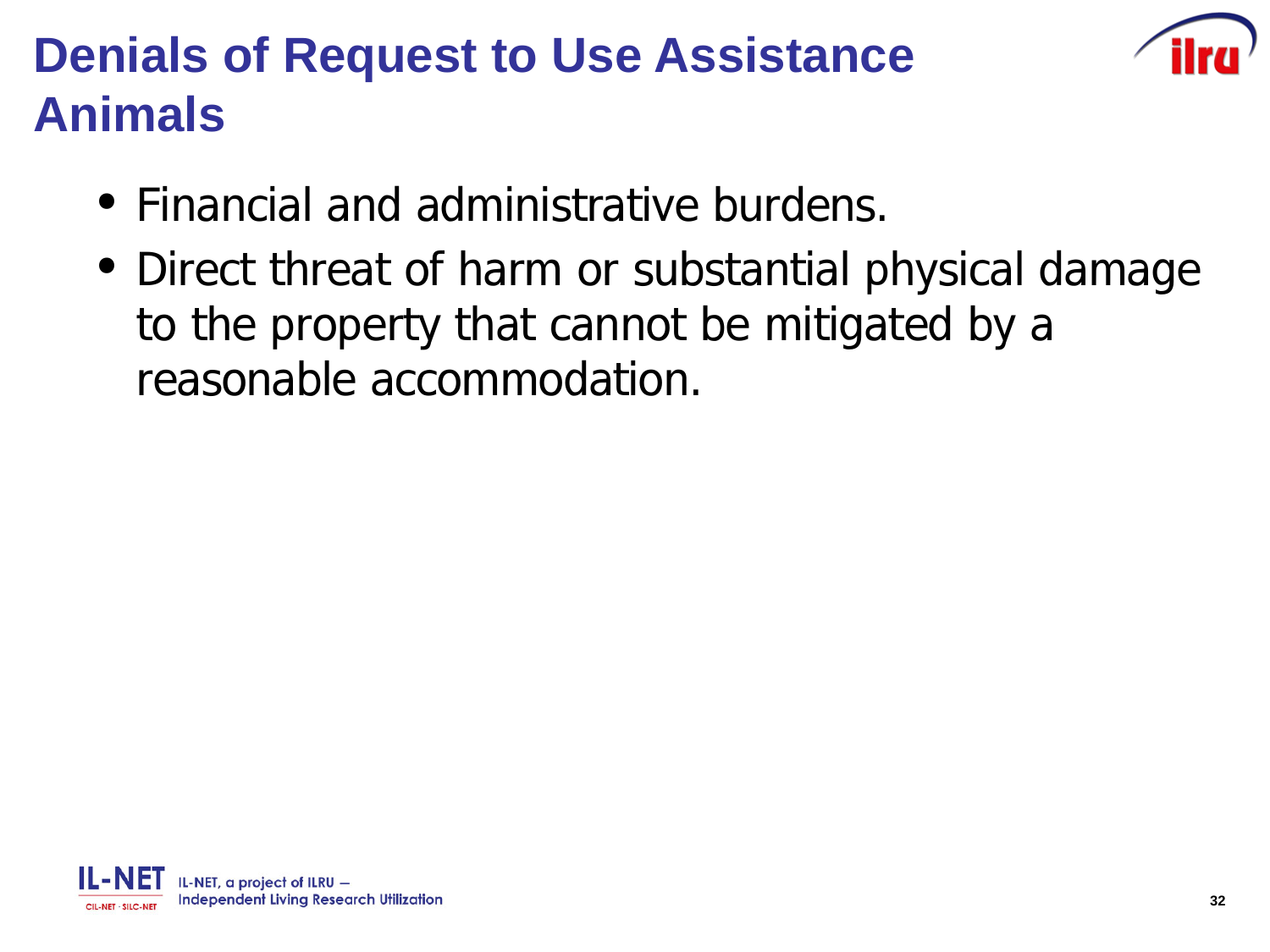

# Denials of Request to Use Assistance Animals
Financial and administrative burdens.
Direct threat of harm or substantial physical damage to the property that cannot be mitigated by a reasonable accommodation.